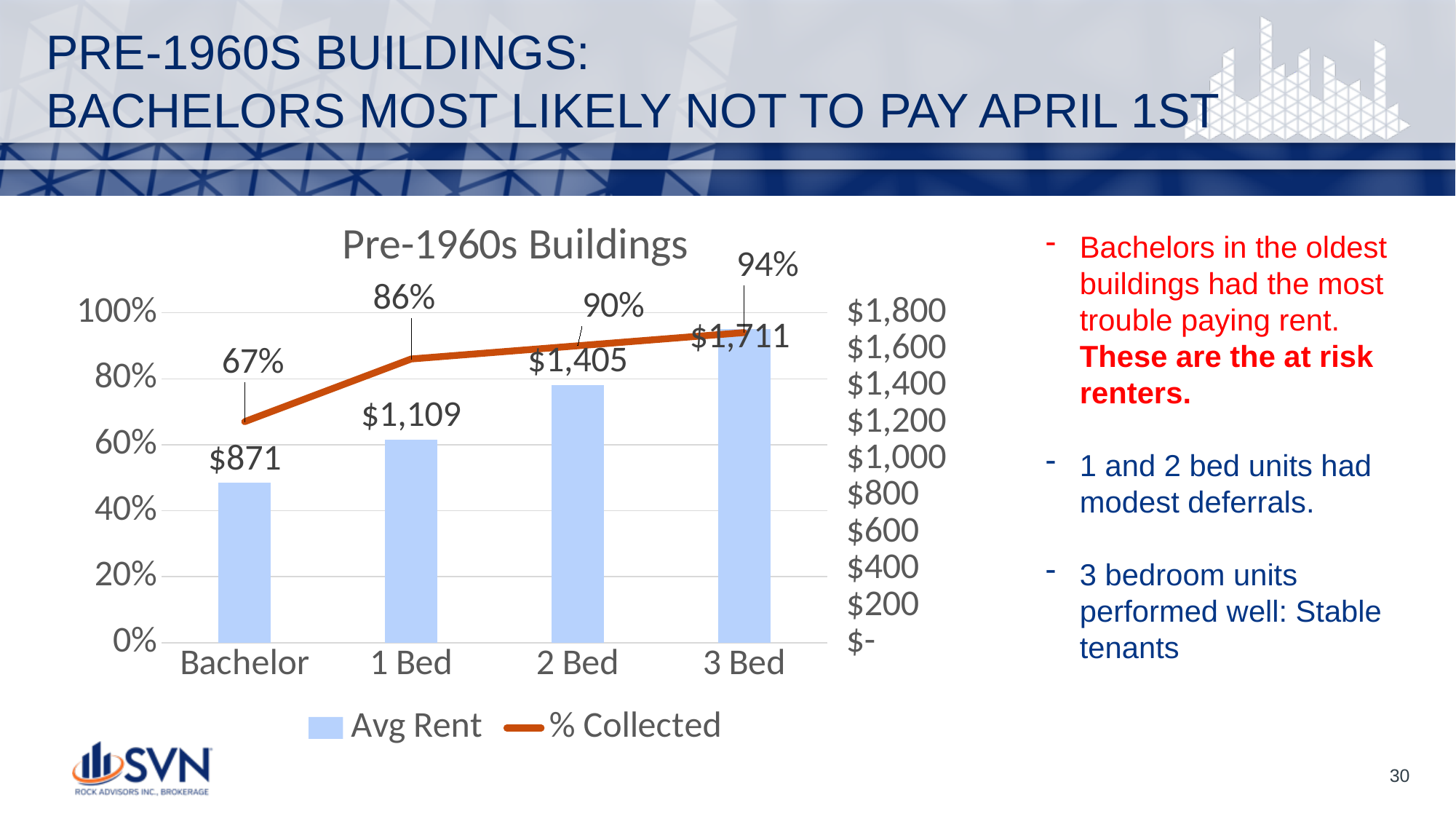

# PRE-1960S BUILDINGS: BACHELORS MOST LIKELY NOT TO PAY APRIL 1ST

### Chart: Pre-1960s Buildings

| Category | Avg Rent | % Collected |
|---|---|---|
Bachelors in the oldest buildings had the most trouble paying rent. These are the at risk renters.

1 and 2 bed units had modest deferrals.

3 bedroom units performed well: Stable tenants
30